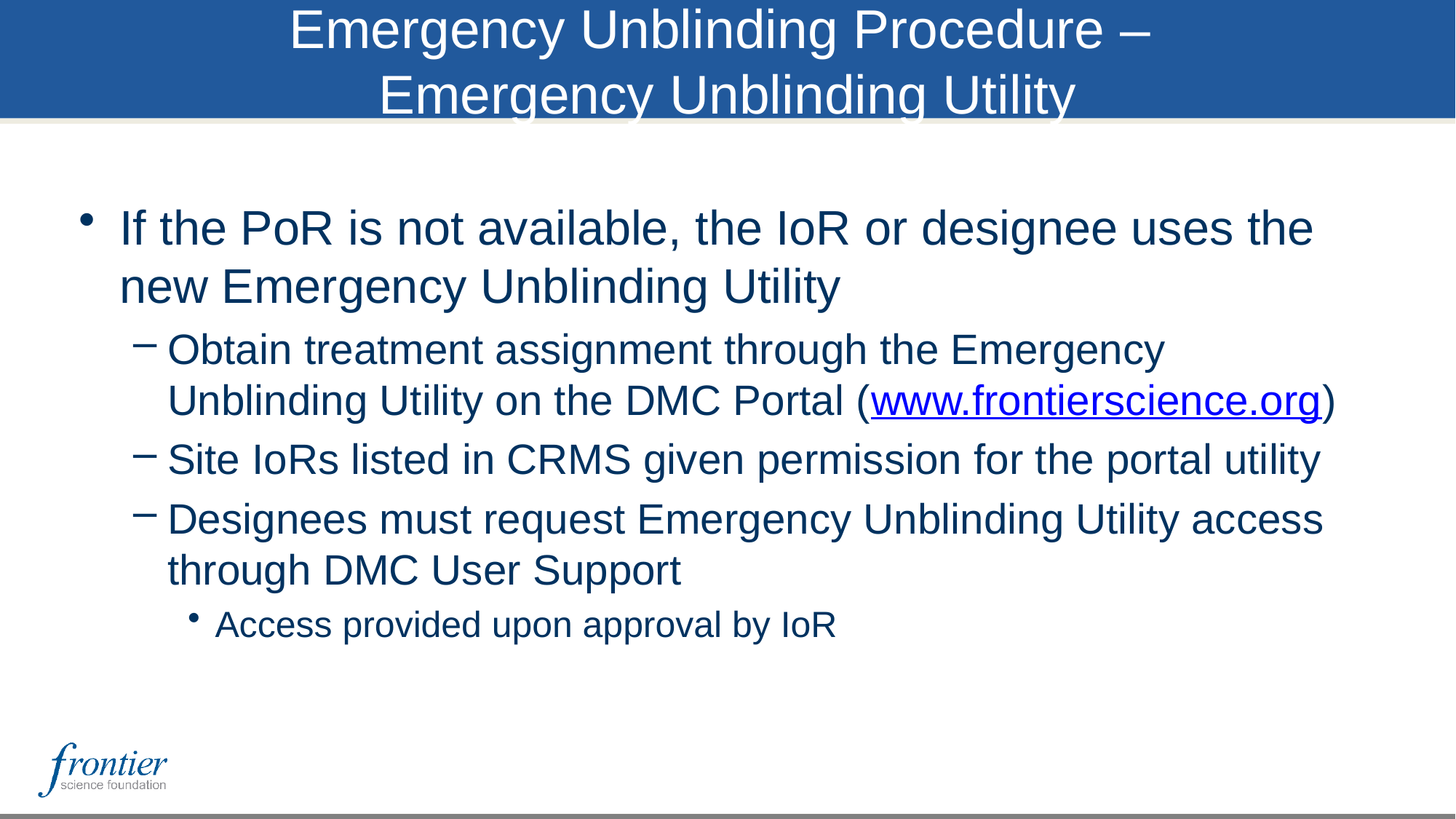

# Emergency Unblinding Procedure – Emergency Unblinding Utility
If the PoR is not available, the IoR or designee uses the new Emergency Unblinding Utility
Obtain treatment assignment through the Emergency Unblinding Utility on the DMC Portal (www.frontierscience.org)
Site IoRs listed in CRMS given permission for the portal utility
Designees must request Emergency Unblinding Utility access through DMC User Support
Access provided upon approval by IoR